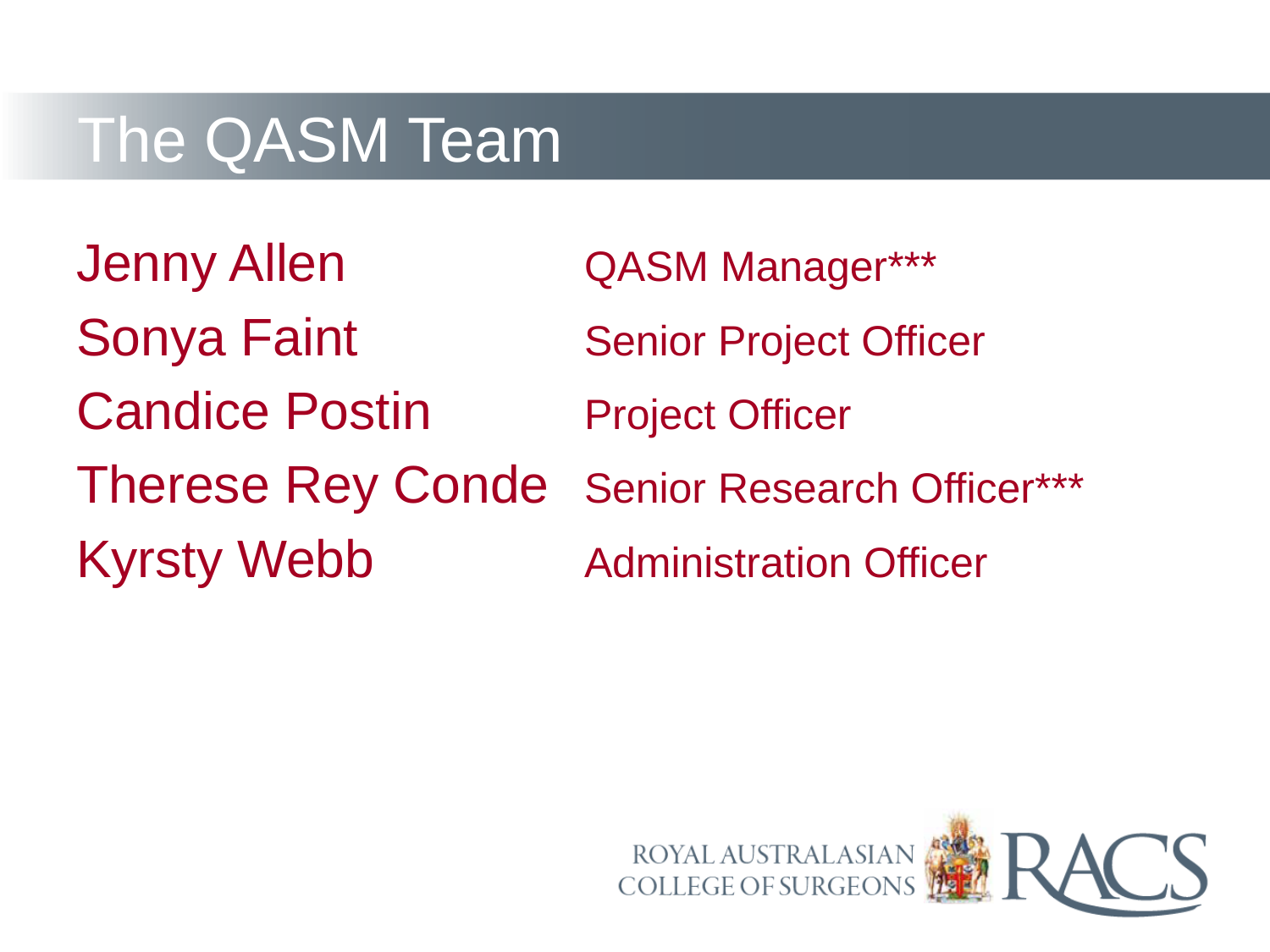

# The QASM Team
Jenny Allen		QASM Manager***
Sonya Faint		Senior Project Officer
Candice Postin		Project Officer
Therese Rey Conde	Senior Research Officer***
Kyrsty Webb		Administration Officer